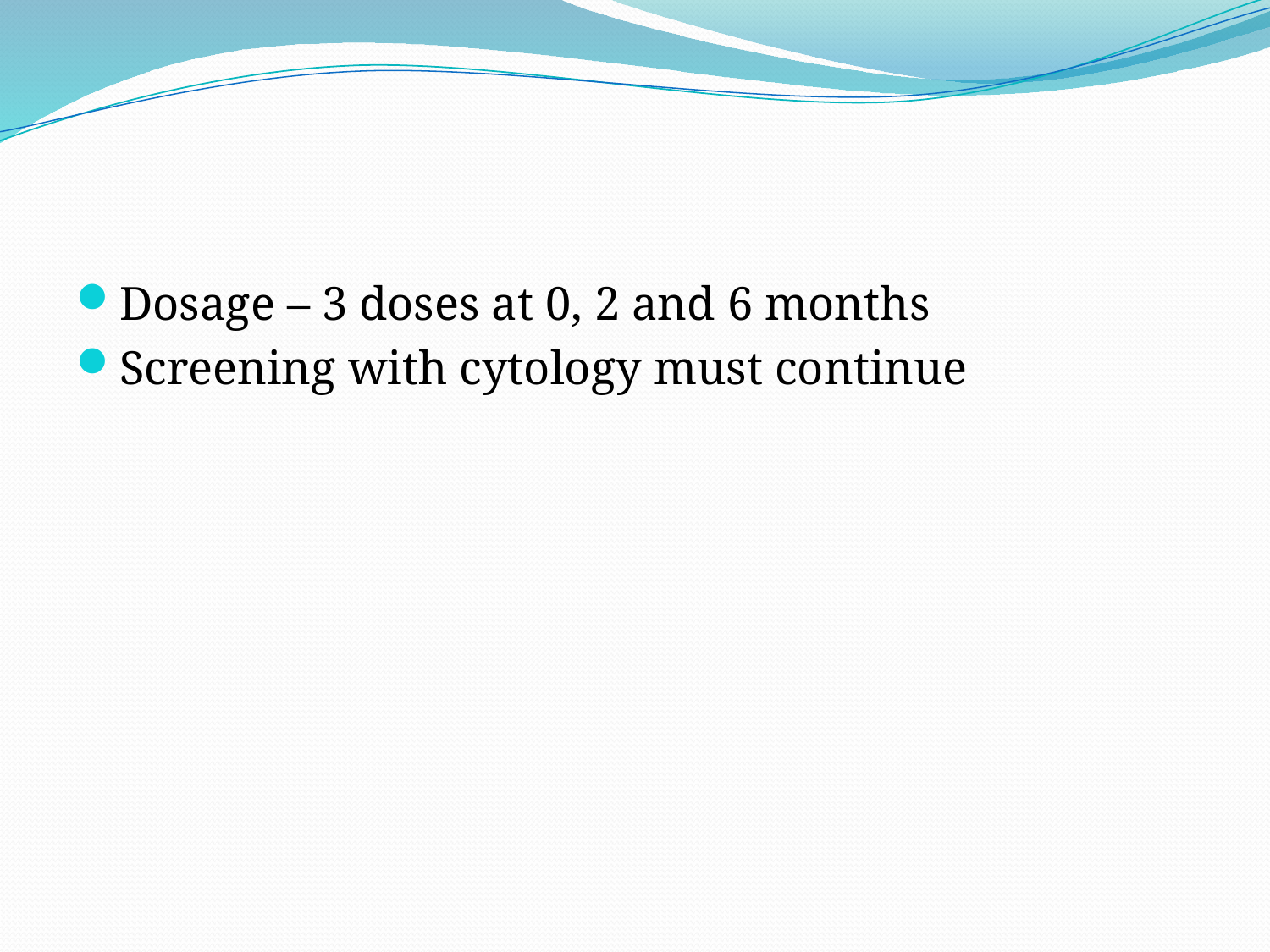

#
Dosage – 3 doses at 0, 2 and 6 months
Screening with cytology must continue